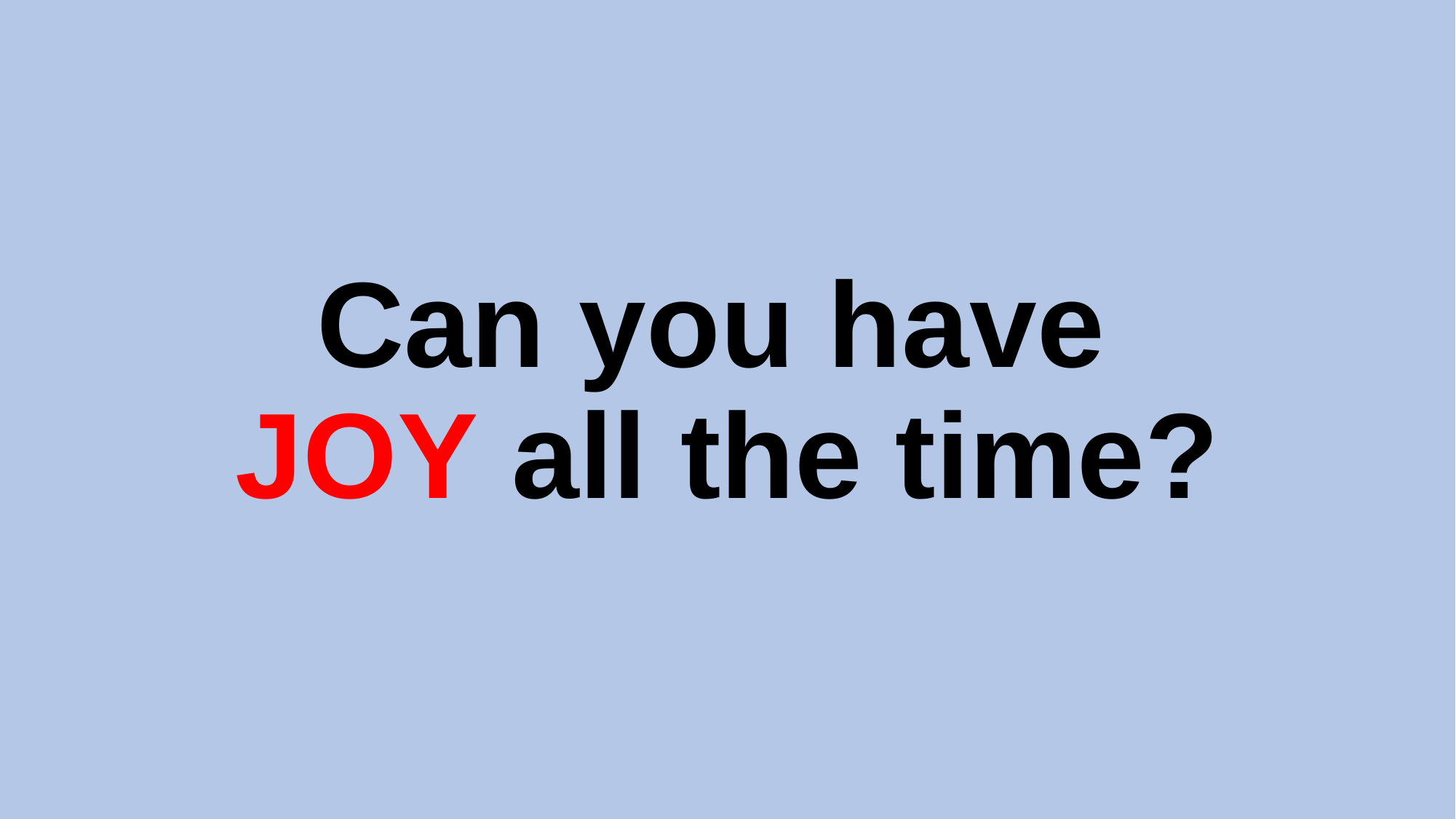

# Can you have JOY all the time?